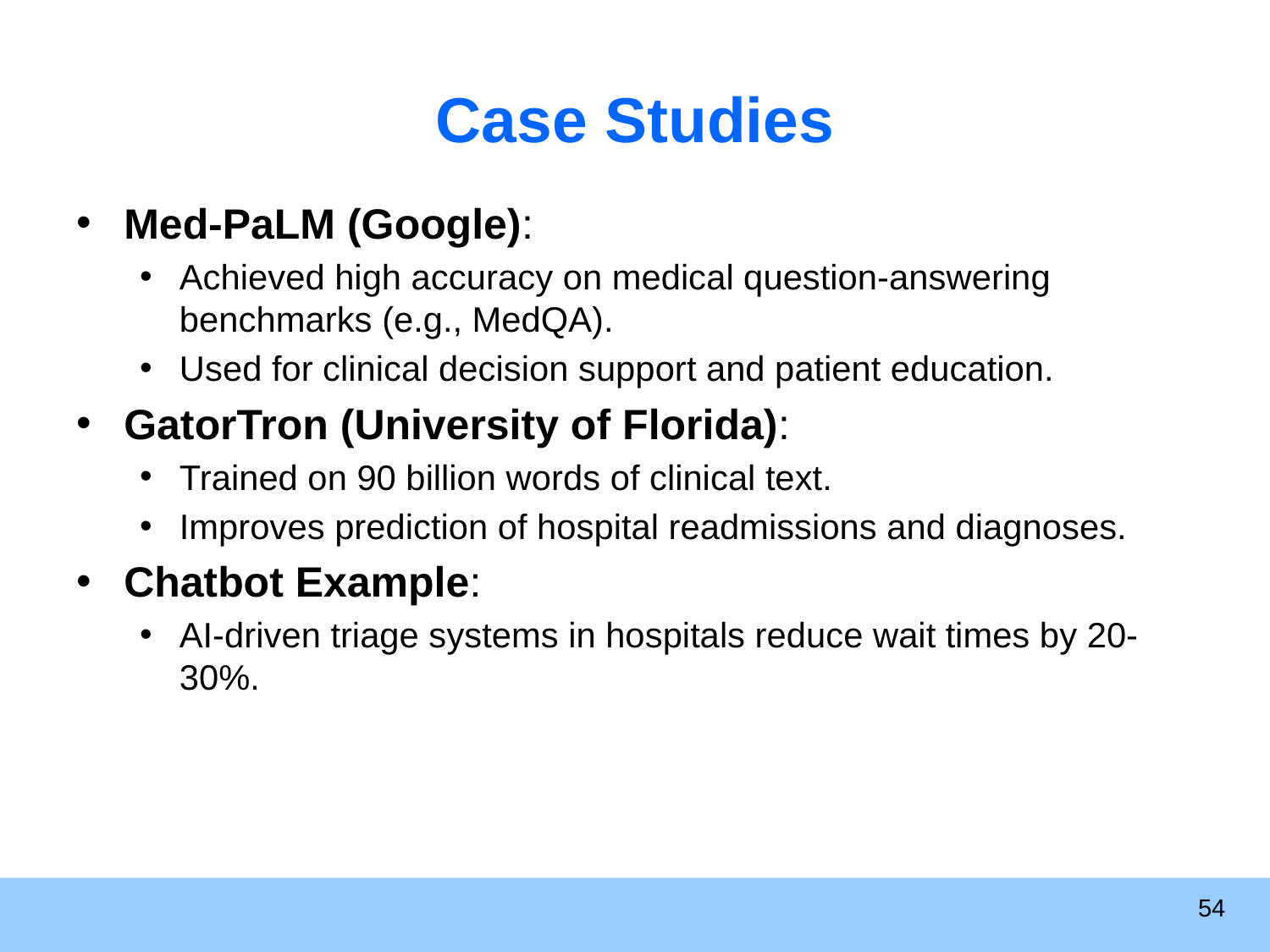

# Case Studies
Med-PaLM (Google):
Achieved high accuracy on medical question-answering benchmarks (e.g., MedQA).
Used for clinical decision support and patient education.
GatorTron (University of Florida):
Trained on 90 billion words of clinical text.
Improves prediction of hospital readmissions and diagnoses.
Chatbot Example:
AI-driven triage systems in hospitals reduce wait times by 20-30%.

54